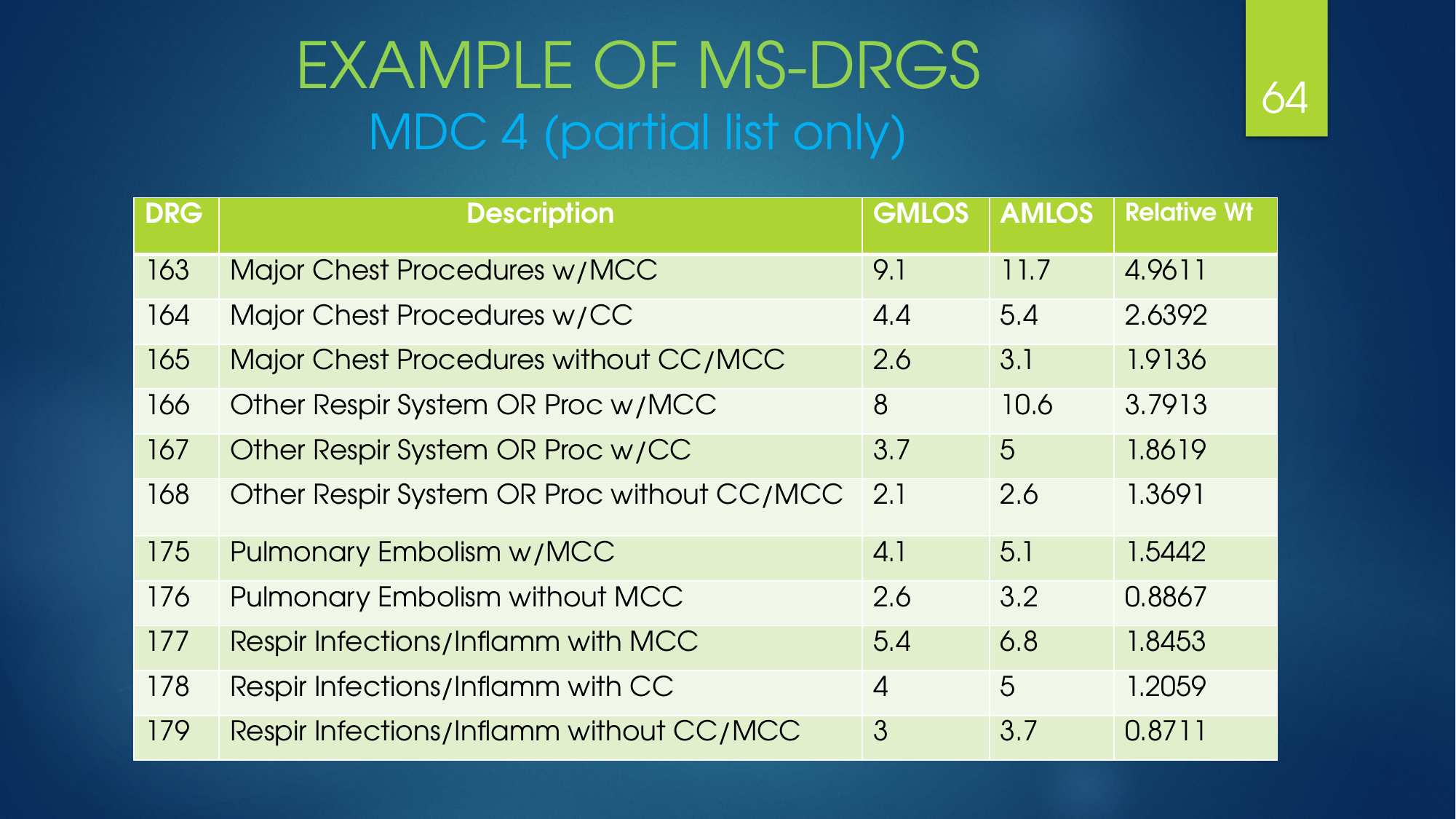

# EXAMPLE OF MS-DRGS MDC 4 (partial list only)
64
| DRG | Description | GMLOS | AMLOS | Relative Wt |
| --- | --- | --- | --- | --- |
| 163 | Major Chest Procedures w/MCC | 9.1 | 11.7 | 4.9611 |
| 164 | Major Chest Procedures w/CC | 4.4 | 5.4 | 2.6392 |
| 165 | Major Chest Procedures without CC/MCC | 2.6 | 3.1 | 1.9136 |
| 166 | Other Respir System OR Proc w/MCC | 8 | 10.6 | 3.7913 |
| 167 | Other Respir System OR Proc w/CC | 3.7 | 5 | 1.8619 |
| 168 | Other Respir System OR Proc without CC/MCC | 2.1 | 2.6 | 1.3691 |
| 175 | Pulmonary Embolism w/MCC | 4.1 | 5.1 | 1.5442 |
| 176 | Pulmonary Embolism without MCC | 2.6 | 3.2 | 0.8867 |
| 177 | Respir Infections/Inflamm with MCC | 5.4 | 6.8 | 1.8453 |
| 178 | Respir Infections/Inflamm with CC | 4 | 5 | 1.2059 |
| 179 | Respir Infections/Inflamm without CC/MCC | 3 | 3.7 | 0.8711 |